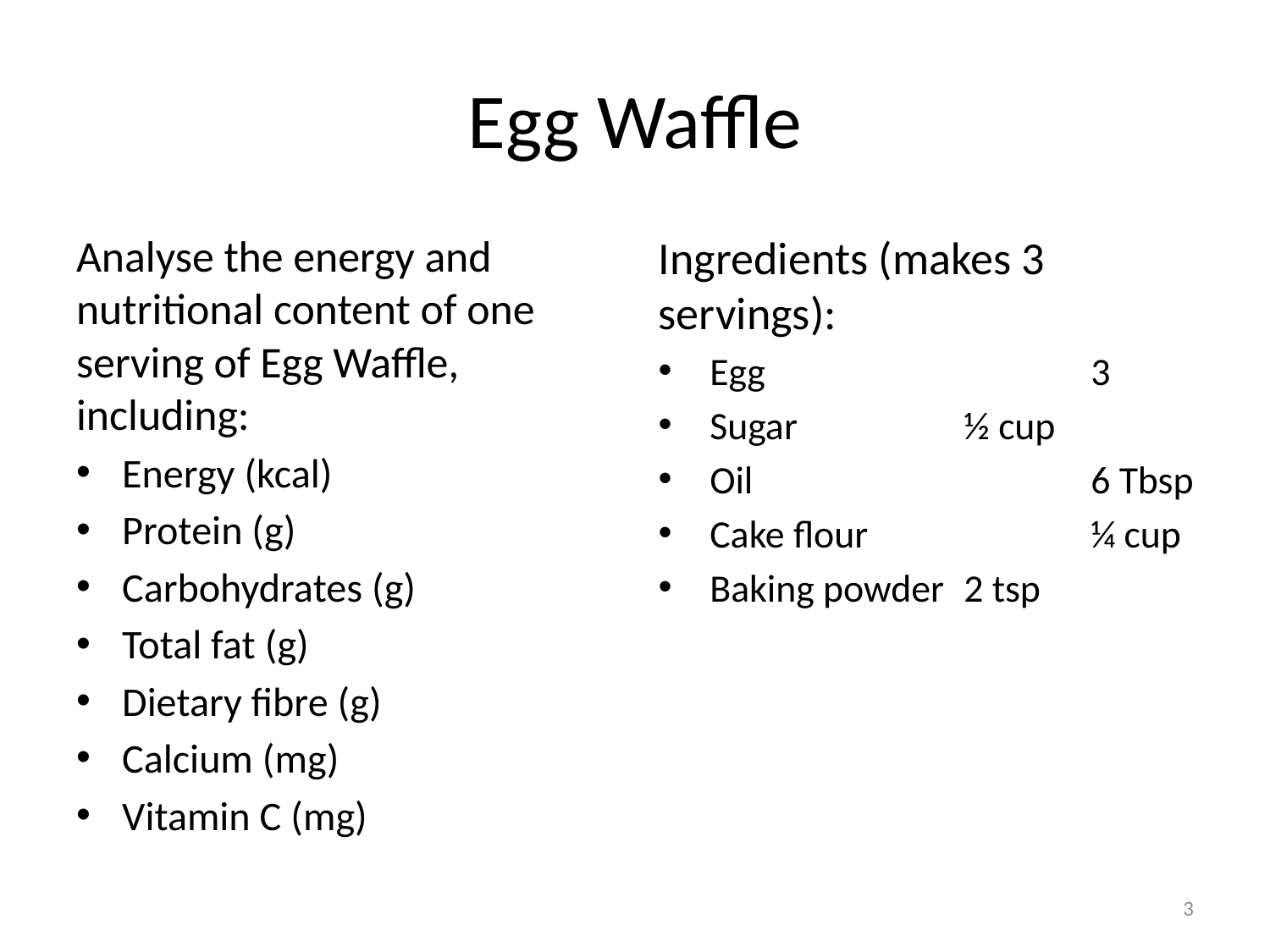

# Egg Waffle
Analyse the energy and nutritional content of one serving of Egg Waffle, including:
Energy (kcal)
Protein (g)
Carbohydrates (g)
Total fat (g)
Dietary fibre (g)
Calcium (mg)
Vitamin C (mg)
Ingredients (makes 3 servings):
Egg			3
Sugar		½ cup
Oil			6 Tbsp
Cake flour		¼ cup
Baking powder	2 tsp

3